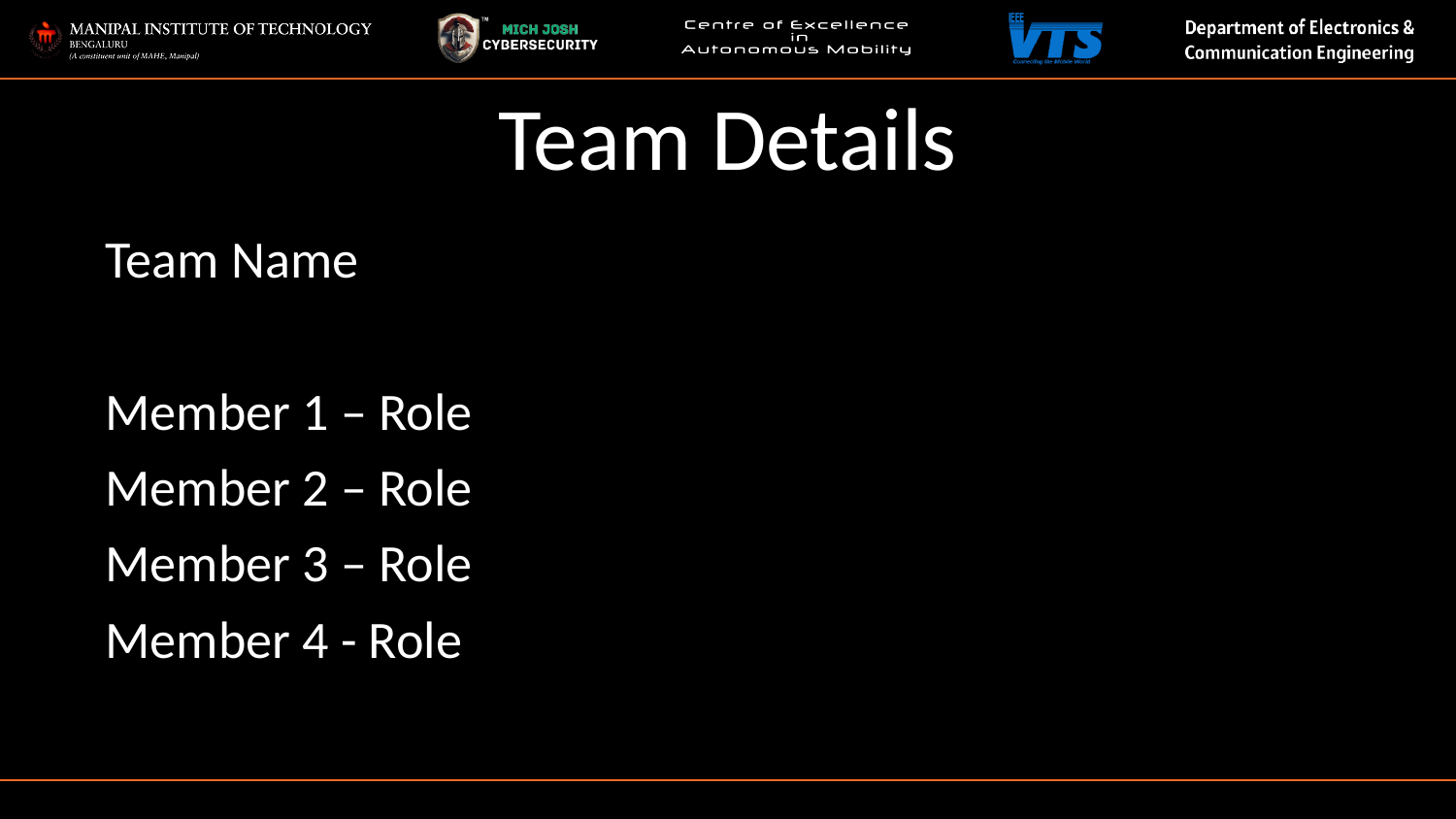

Team Details
Team Name

Member 1 – Role
Member 2 – Role
Member 3 – Role
Member 4 - Role